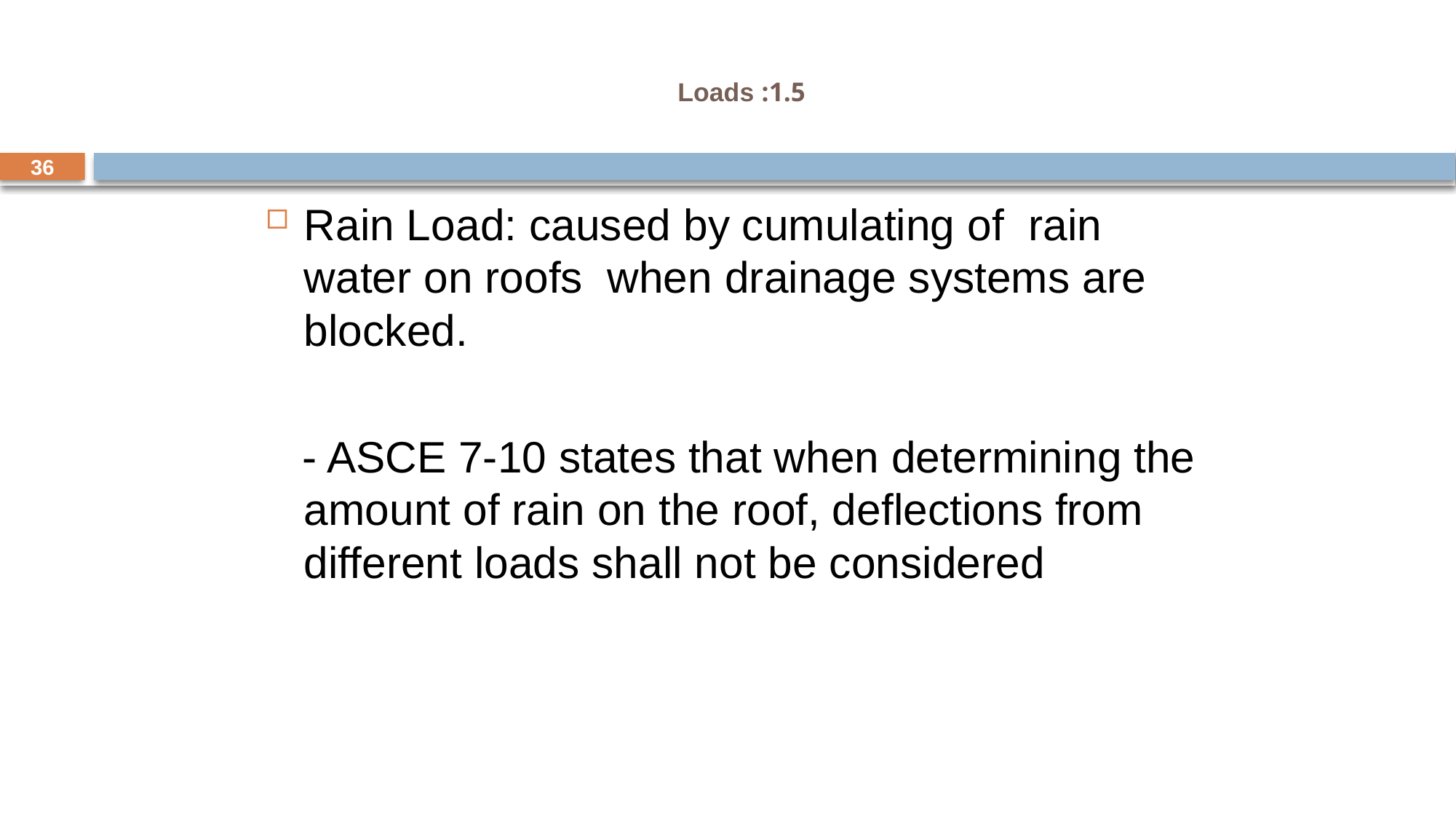

# 1.5: Loads
36
Rain Load: caused by cumulating of  rain water on roofs  when drainage systems are blocked.

   - ASCE 7-10 states that when determining the amount of rain on the roof, deflections from different loads shall not be considered